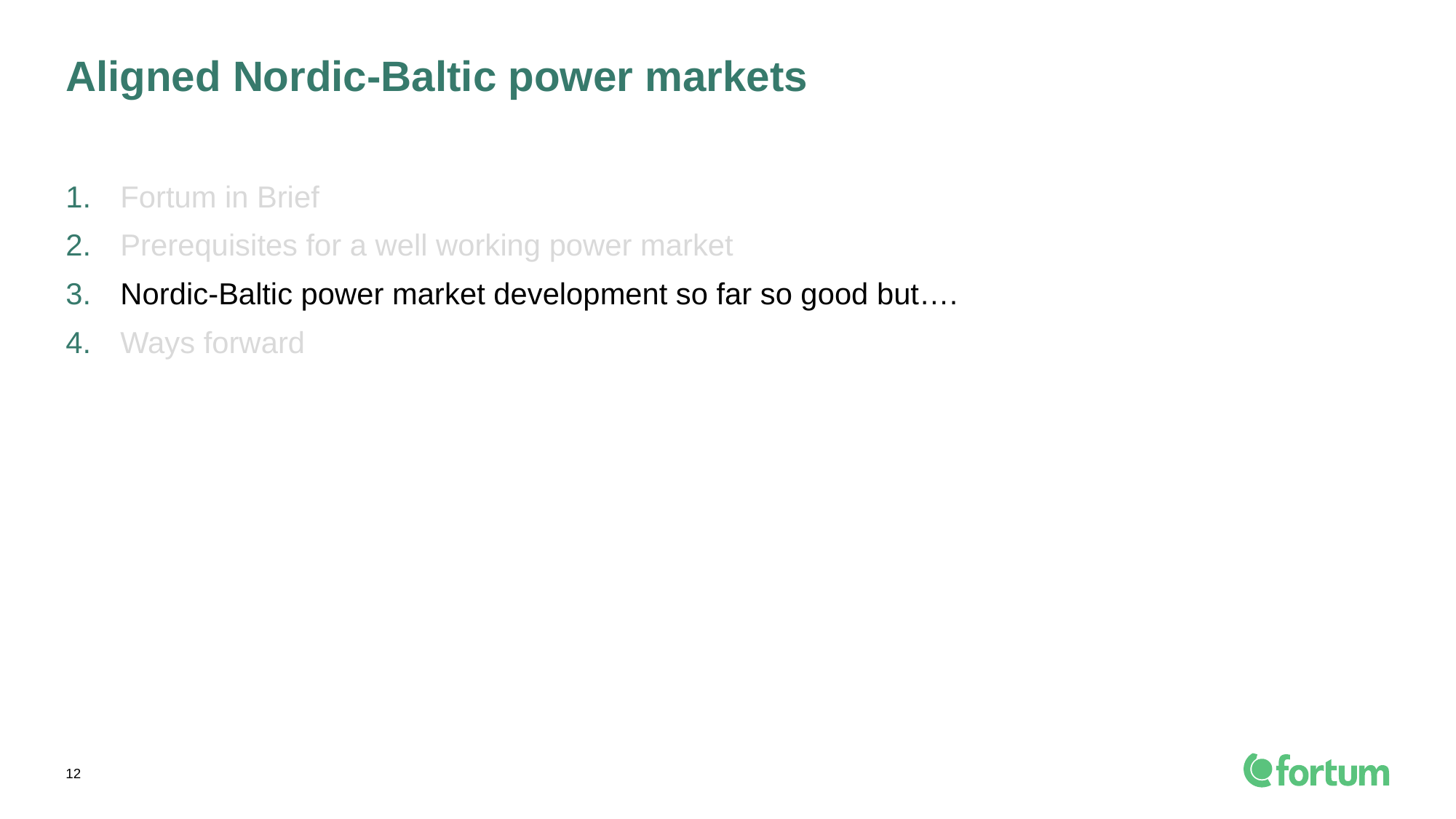

# Aligned Nordic-Baltic power markets
Fortum in Brief
Prerequisites for a well working power market
Nordic-Baltic power market development so far so good but….
Ways forward

12